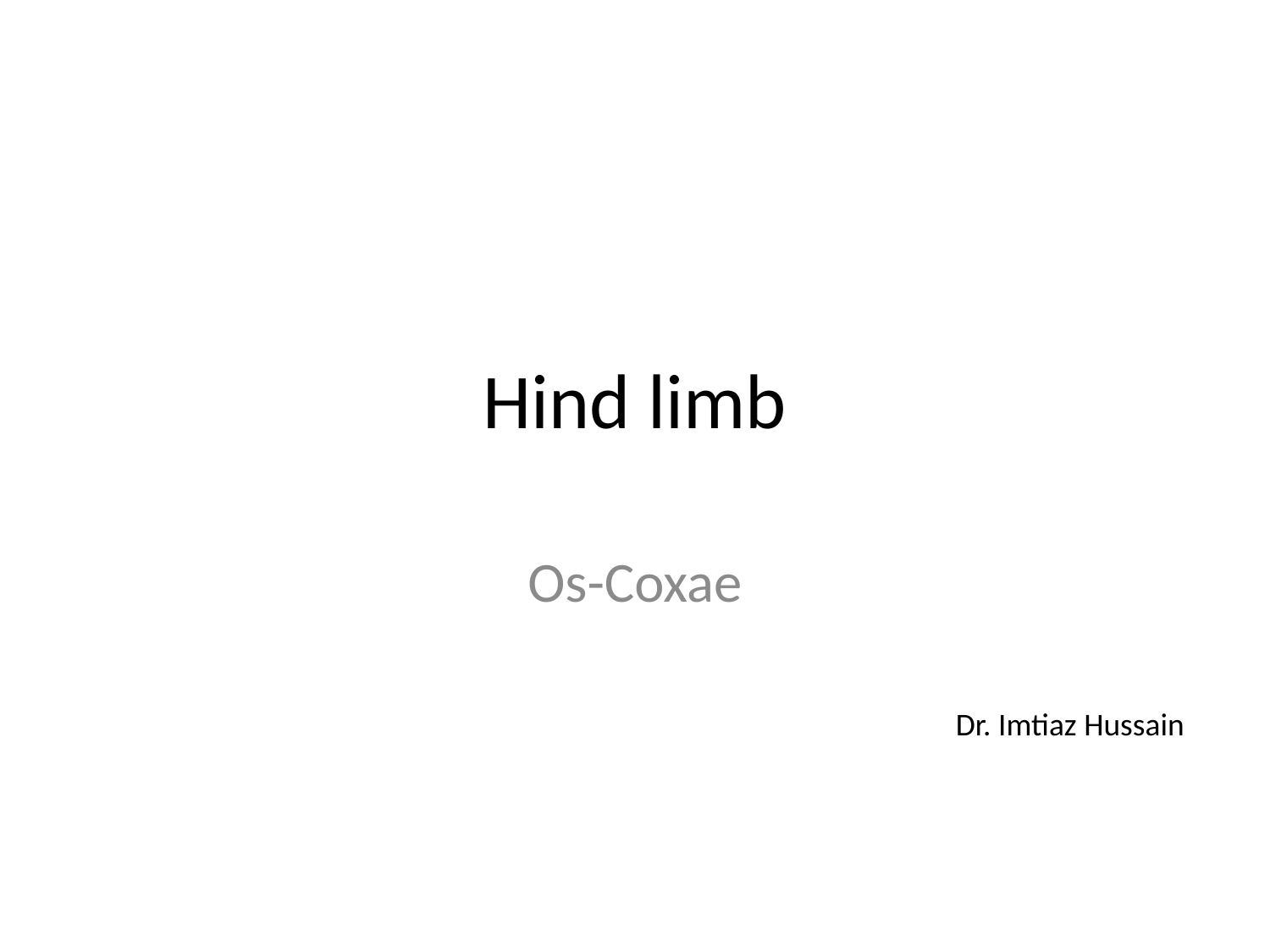

# Hind limb
Os-Coxae
Dr. Imtiaz Hussain